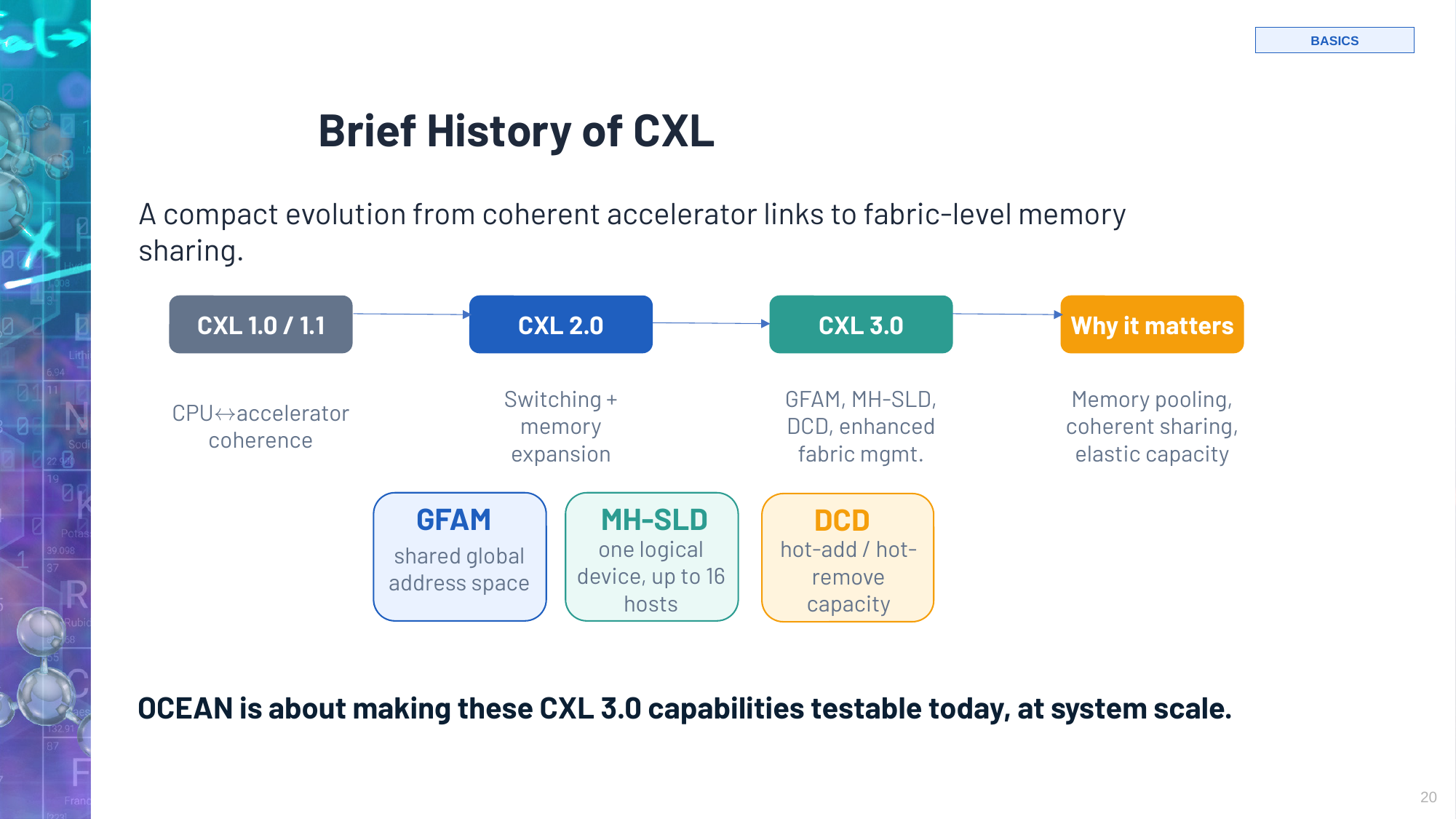

# Brief History of CXL
BASICS
A compact evolution from coherent accelerator links to fabric-level memory sharing.

CXL 1.0 / 1.1
CXL 2.0
CXL 3.0
Why it matters
CPU↔accelerator coherence
Switching + memory expansion
GFAM, MH-SLD, DCD, enhanced fabric mgmt.
Memory pooling, coherent sharing, elastic capacity

GFAM
MH-SLD
DCD
shared global address space
hot-add / hot-remove capacity
one logical device, up to 16 hosts
OCEAN is about making these CXL 3.0 capabilities testable today, at system scale.
20